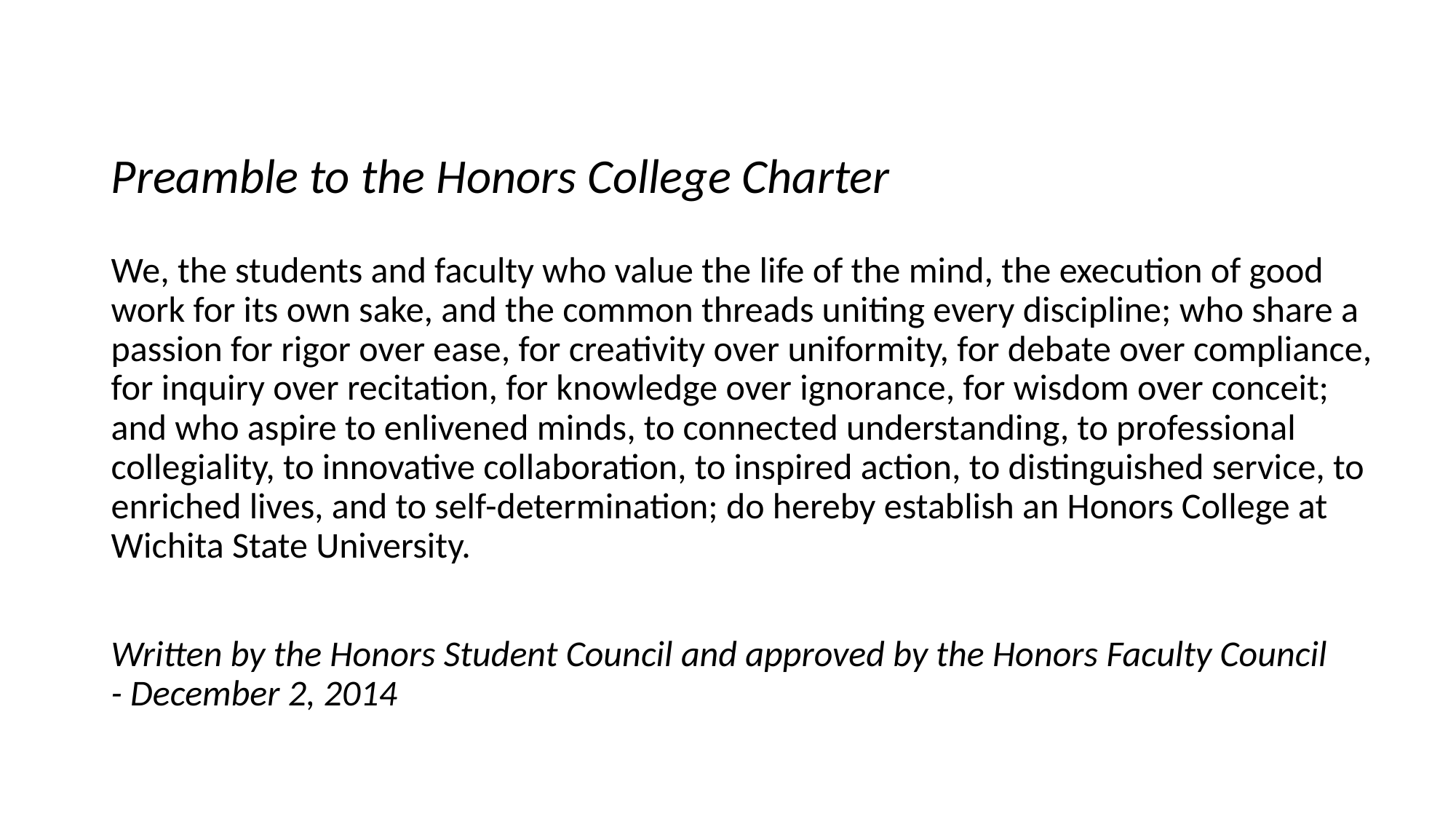

# Preamble to the Honors College Charter
We, the students and faculty who value the life of the mind, the execution of good work for its own sake, and the common threads uniting every discipline; who share a passion for rigor over ease, for creativity over uniformity, for debate over compliance, for inquiry over recitation, for knowledge over ignorance, for wisdom over conceit; and who aspire to enlivened minds, to connected understanding, to professional collegiality, to innovative collaboration, to inspired action, to distinguished service, to enriched lives, and to self-determination; do hereby establish an Honors College at Wichita State University.

Written by the Honors Student Council and approved by the Honors Faculty Council - December 2, 2014